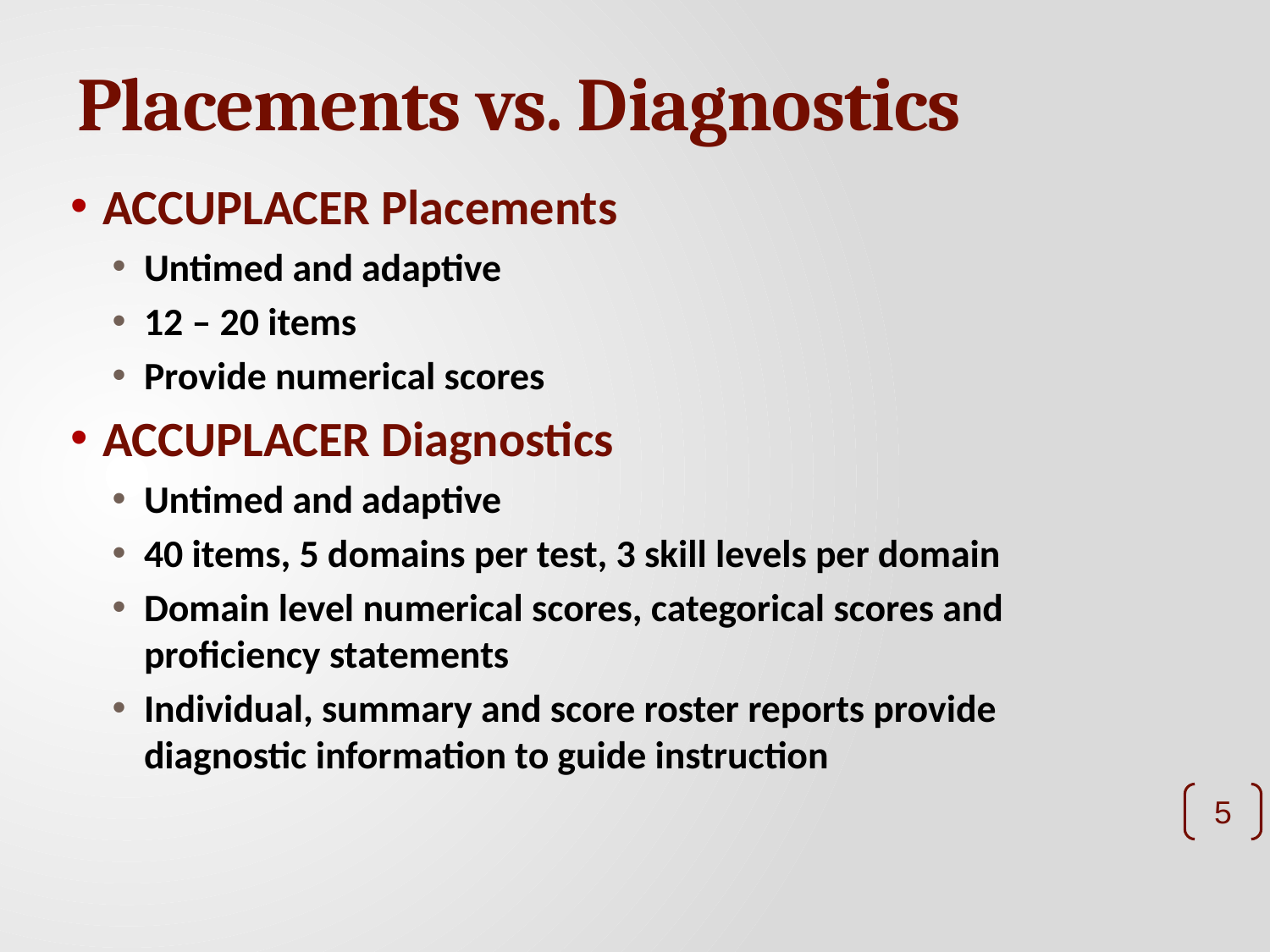

# Placements vs. Diagnostics
ACCUPLACER Placements
Untimed and adaptive
12 – 20 items
Provide numerical scores
ACCUPLACER Diagnostics
Untimed and adaptive
40 items, 5 domains per test, 3 skill levels per domain
Domain level numerical scores, categorical scores and proficiency statements
Individual, summary and score roster reports provide diagnostic information to guide instruction
5